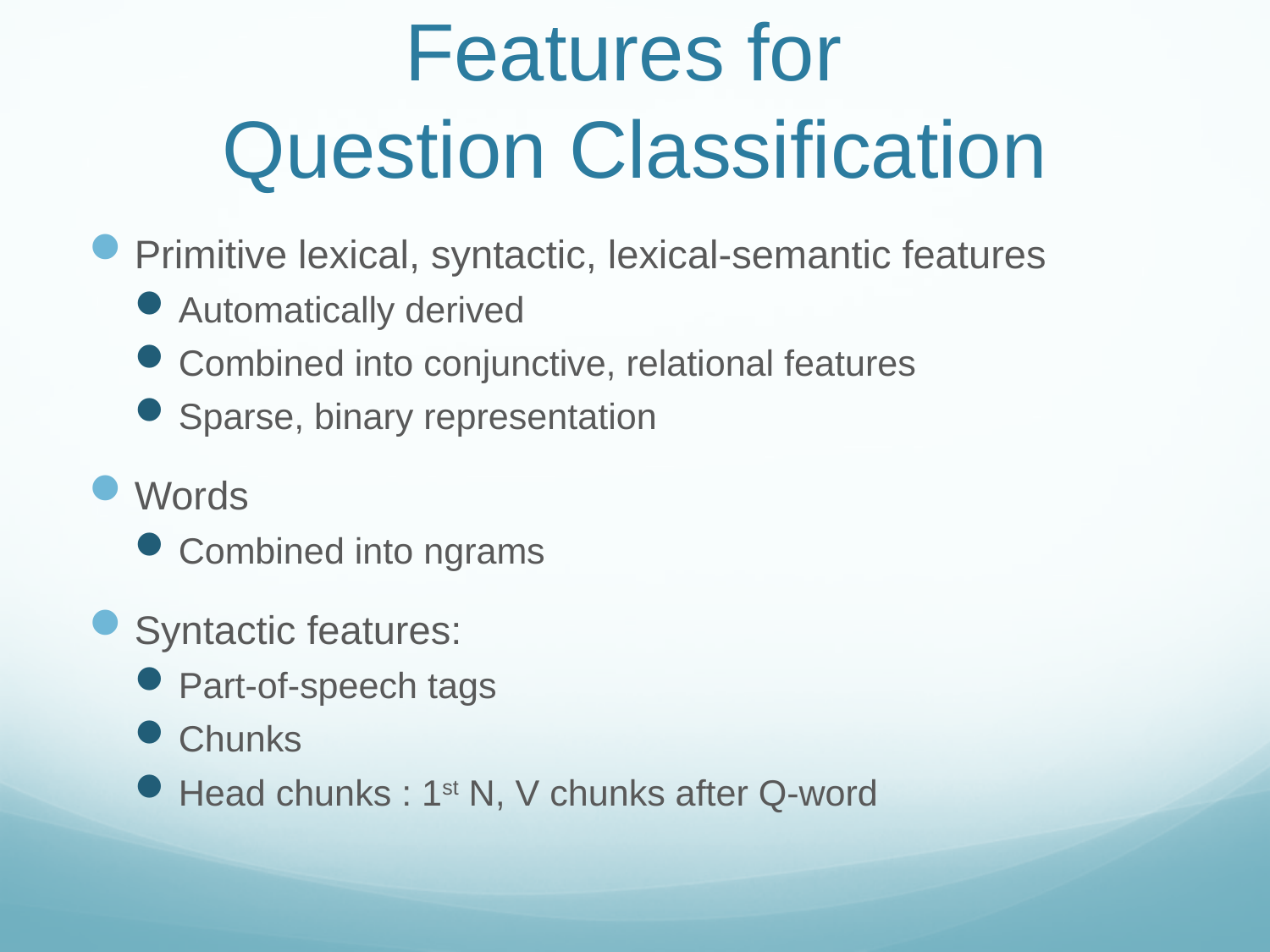

# Features for Question Classification
Primitive lexical, syntactic, lexical-semantic features
Automatically derived
Combined into conjunctive, relational features
Sparse, binary representation
Words
Combined into ngrams
Syntactic features:
Part-of-speech tags
Chunks
Head chunks : 1st N, V chunks after Q-word